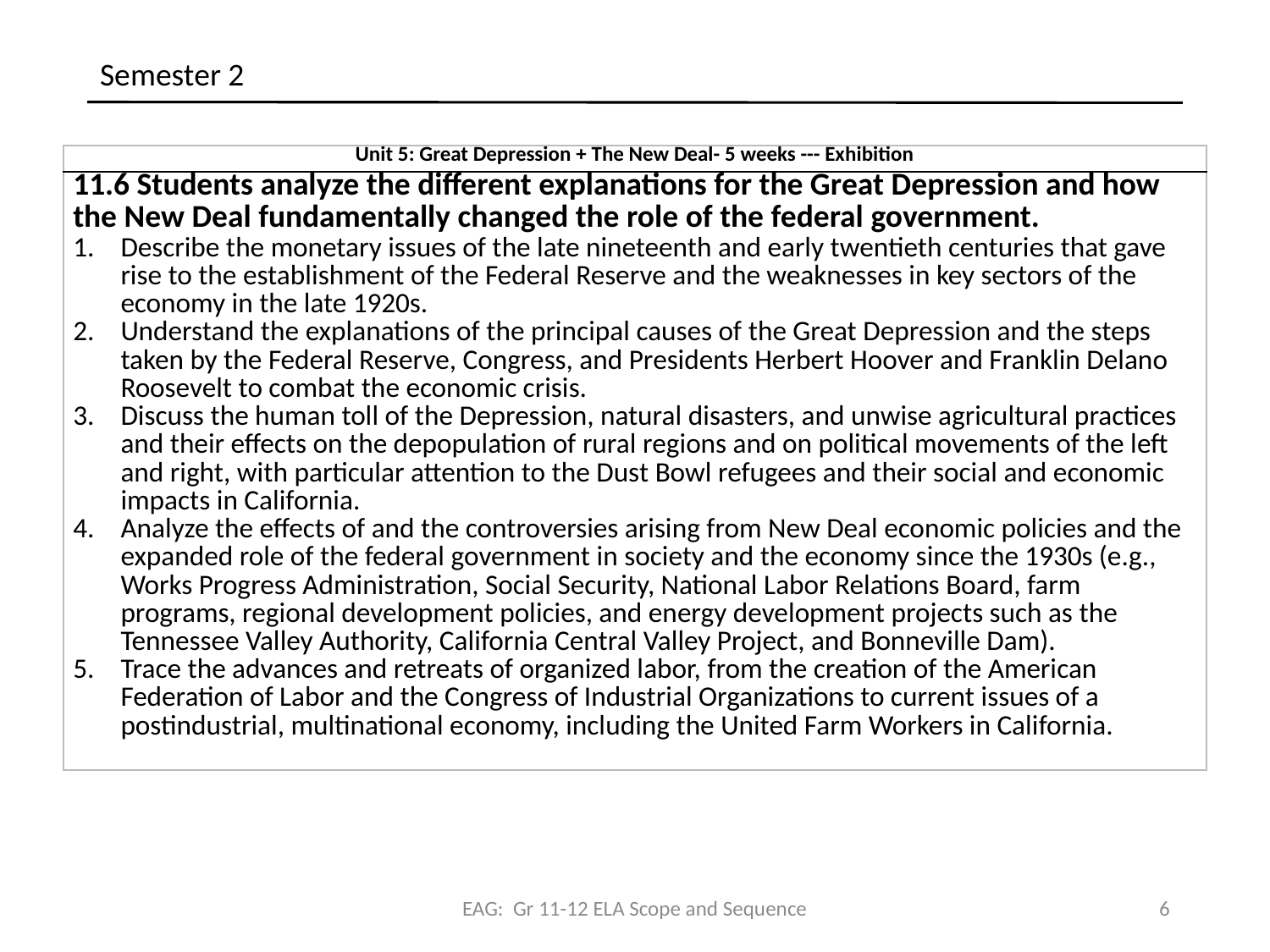

# Semester 2
| Unit 5: Great Depression + The New Deal- 5 weeks --- Exhibition |
| --- |
| 11.6 Students analyze the different explanations for the Great Depression and how the New Deal fundamentally changed the role of the federal government. Describe the monetary issues of the late nineteenth and early twentieth centuries that gave rise to the establishment of the Federal Reserve and the weaknesses in key sectors of the economy in the late 1920s. Understand the explanations of the principal causes of the Great Depression and the steps taken by the Federal Reserve, Congress, and Presidents Herbert Hoover and Franklin Delano Roosevelt to combat the economic crisis. Discuss the human toll of the Depression, natural disasters, and unwise agricultural practices and their effects on the depopulation of rural regions and on political movements of the left and right, with particular attention to the Dust Bowl refugees and their social and economic impacts in California. Analyze the effects of and the controversies arising from New Deal economic policies and the expanded role of the federal government in society and the economy since the 1930s (e.g., Works Progress Administration, Social Security, National Labor Relations Board, farm programs, regional development policies, and energy development projects such as the Tennessee Valley Authority, California Central Valley Project, and Bonneville Dam). Trace the advances and retreats of organized labor, from the creation of the American Federation of Labor and the Congress of Industrial Organizations to current issues of a postindustrial, multinational economy, including the United Farm Workers in California. |
EAG:  Gr 11-12 ELA Scope and Sequence
6